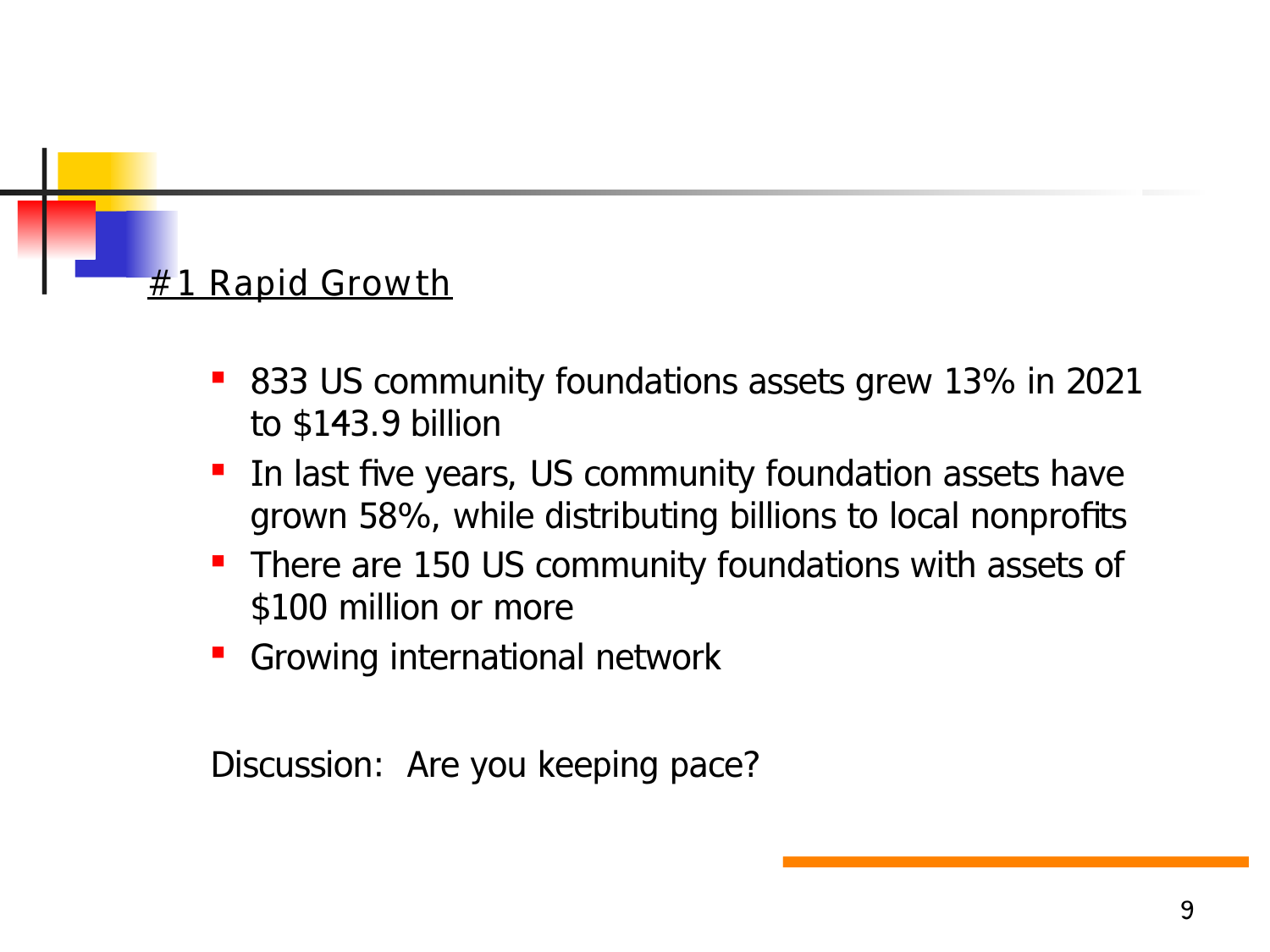

#
#1 Rapid Growth

833 US community foundations assets grew 13% in 2021 to $143.9 billion
In last five years, US community foundation assets have grown 58%, while distributing billions to local nonprofits
There are 150 US community foundations with assets of $100 million or more
Growing international network

Discussion:  Are you keeping pace?

9